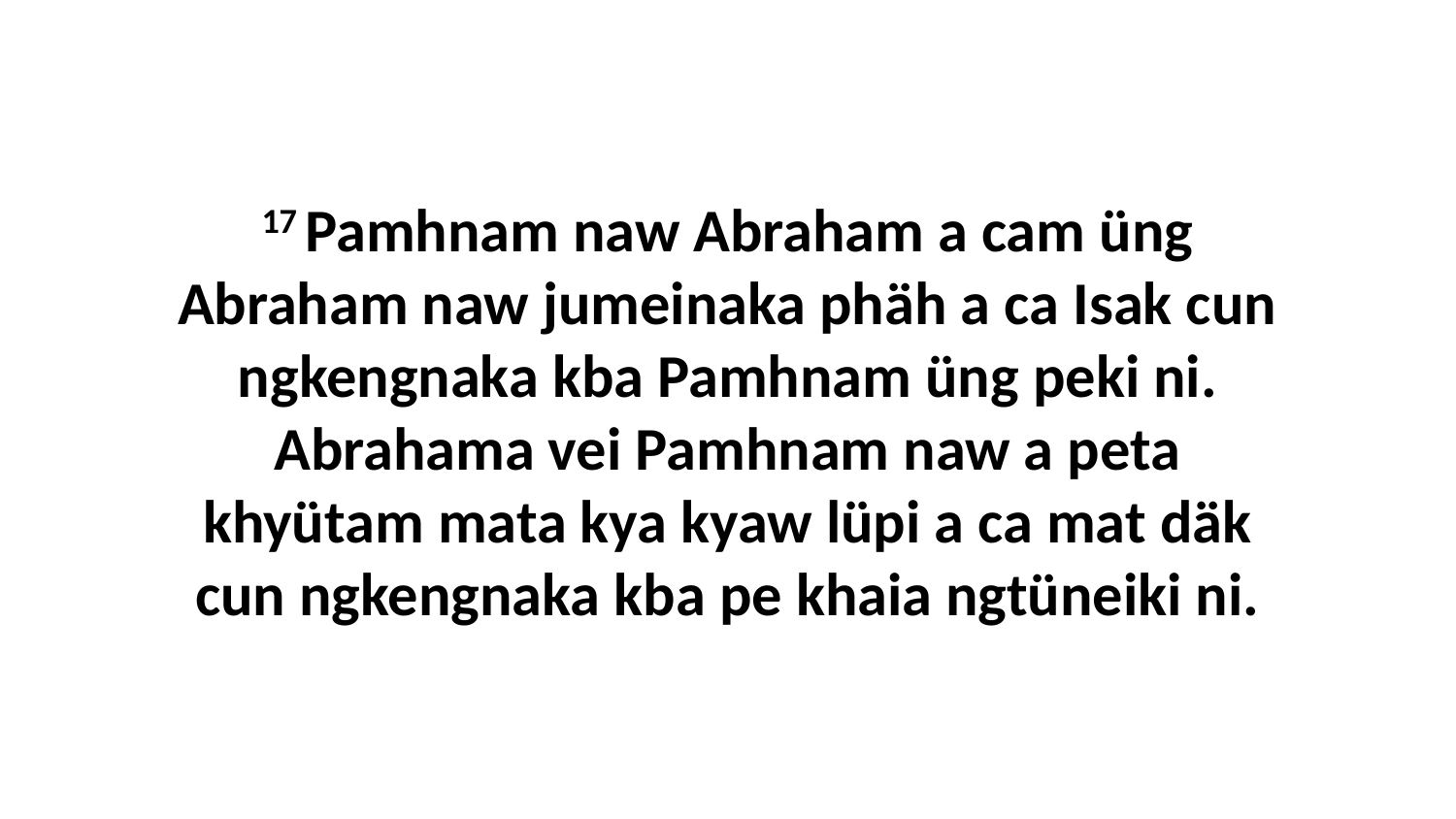

17 Pamhnam naw Abraham a cam üng Abraham naw jumeinaka phäh a ca Isak cun ngkengnaka kba Pamhnam üng peki ni. Abrahama vei Pamhnam naw a peta khyütam mata kya kyaw lüpi a ca mat däk cun ngkengnaka kba pe khaia ngtüneiki ni.